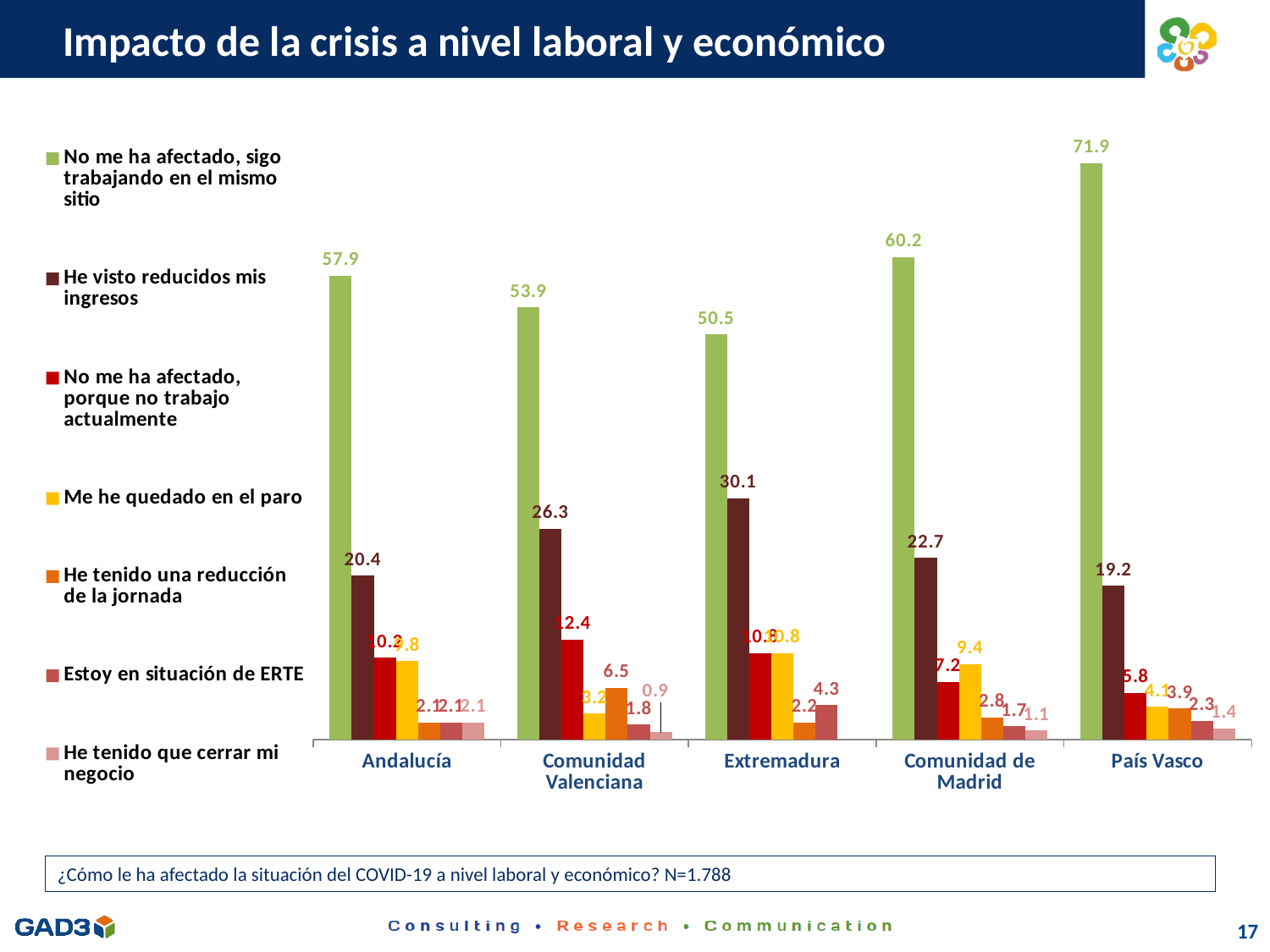

# Impacto de la crisis a nivel laboral y económico

### Chart

| Category | No me ha afectado, sigo trabajando en el mismo sitio | He visto reducidos mis ingresos | No me ha afectado, porque no trabajo actualmente | Me he quedado en el paro | He tenido una reducción de la jornada | Estoy en situación de ERTE | He tenido que cerrar mi negocio |
|---|---|---|---|---|---|---|---|
| Andalucía | 57.87234042553191 | 20.425531914893615 | 10.212765957446807 | 9.787234042553191 | 2.127659574468085 | 2.127659574468085 | 2.127659574468085 |
| Comunidad Valenciana | 53.91705069124424 | 26.26728110599078 | 12.442396313364055 | 3.225806451612903 | 6.451612903225806 | 1.8433179723502304 | 0.9216589861751152 |
| Extremadura | 50.53763440860215 | 30.107526881720432 | 10.75268817204301 | 10.75268817204301 | 2.1505376344086025 | 4.301075268817205 | None |
| Comunidad de Madrid | 60.22099447513812 | 22.65193370165746 | 7.18232044198895 | 9.392265193370166 | 2.7624309392265194 | 1.6574585635359116 | 1.1049723756906076 |
| País Vasco | 71.89922480620154 | 19.186046511627907 | 5.813953488372093 | 4.069767441860465 | 3.875968992248062 | 2.3255813953488373 | 1.3565891472868217 |
¿Cómo le ha afectado la situación del COVID-19 a nivel laboral y económico? N=1.788
17